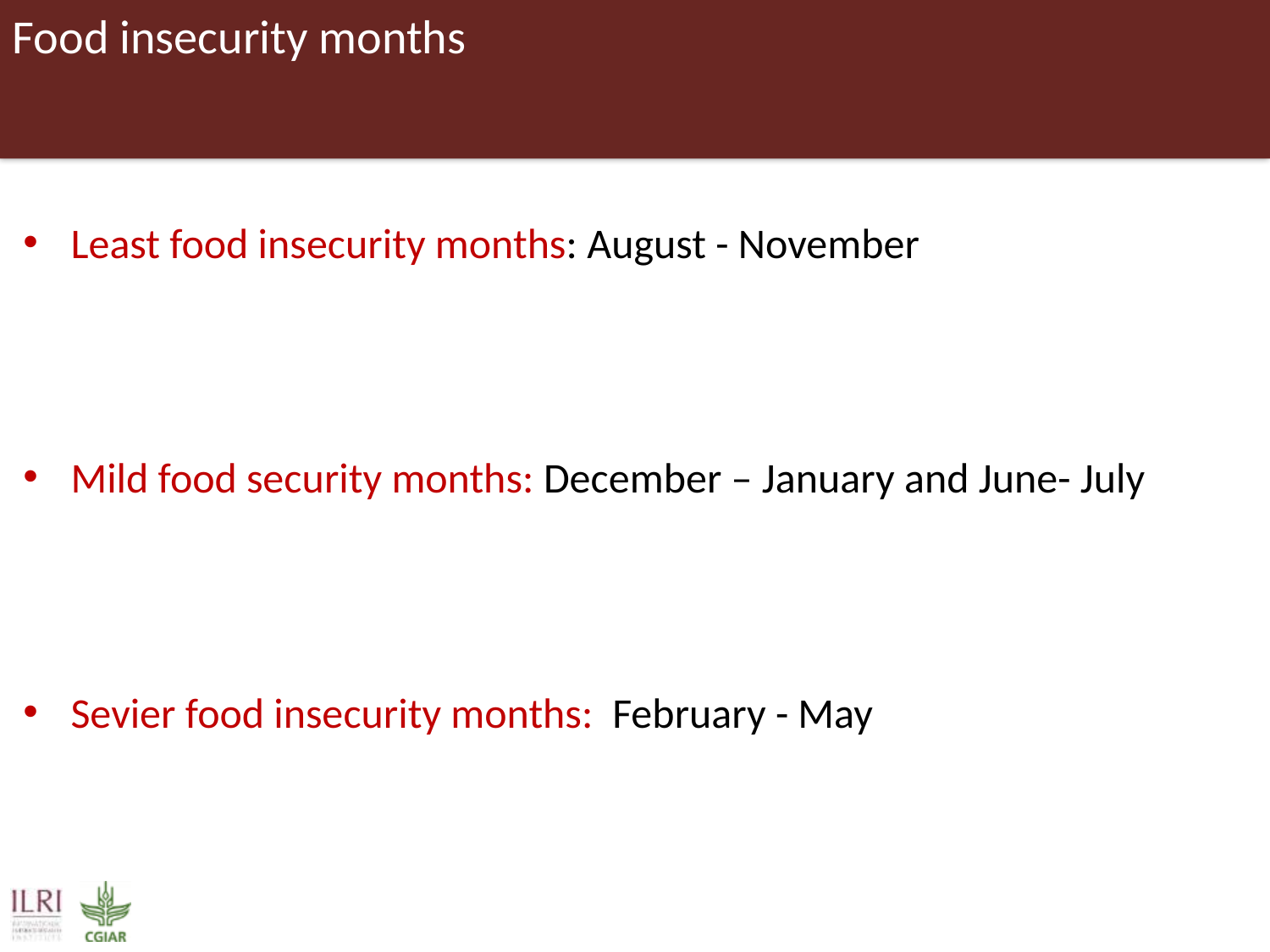

# Food insecurity months
Least food insecurity months: August - November

Mild food security months: December – January and June- July

Sevier food insecurity months:  February - May